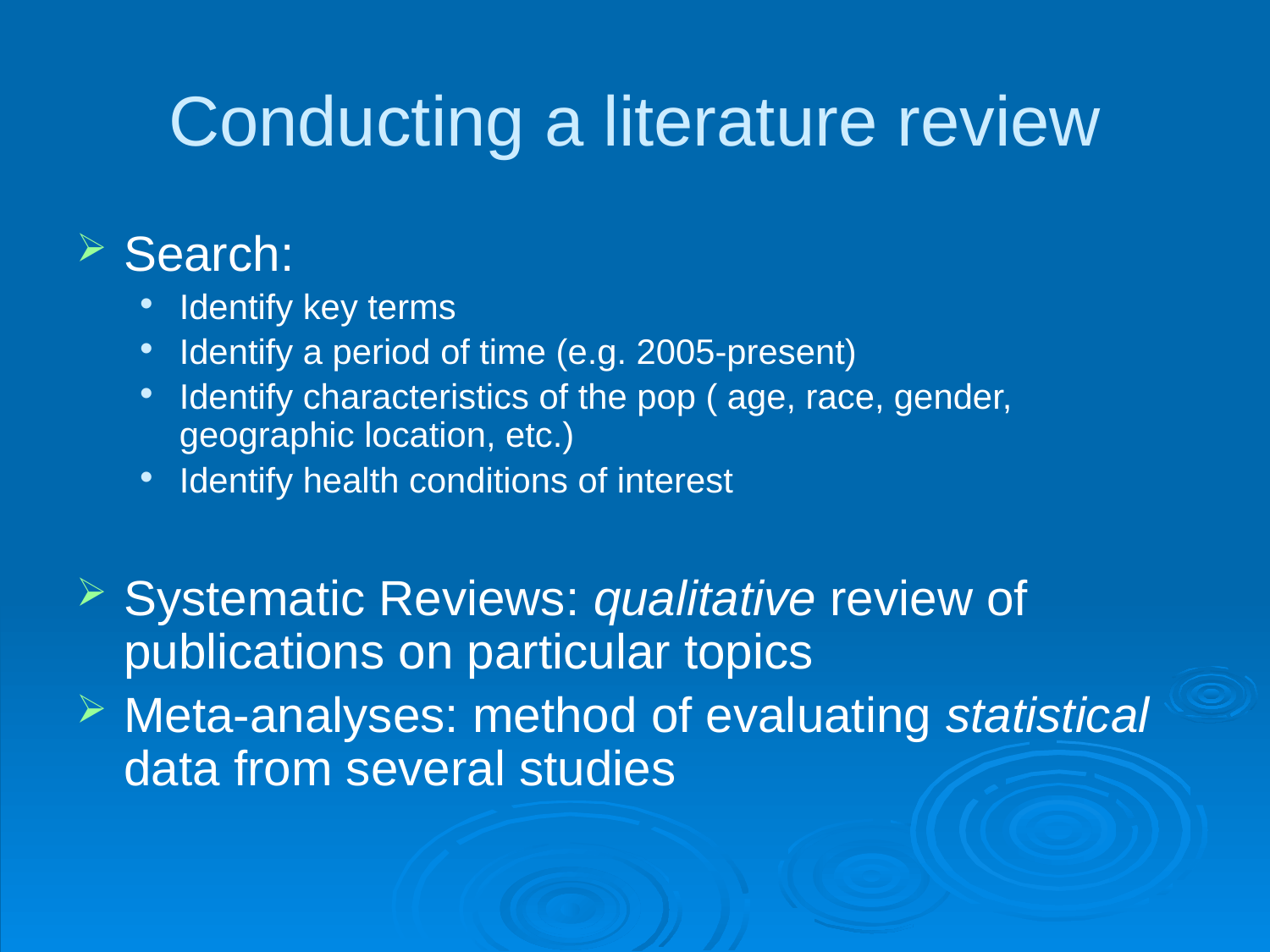

# Conducting a literature review
Search:
Identify key terms
Identify a period of time (e.g. 2005-present)
Identify characteristics of the pop ( age, race, gender, geographic location, etc.)
Identify health conditions of interest

Systematic Reviews: qualitative review of publications on particular topics
Meta-analyses: method of evaluating statistical data from several studies